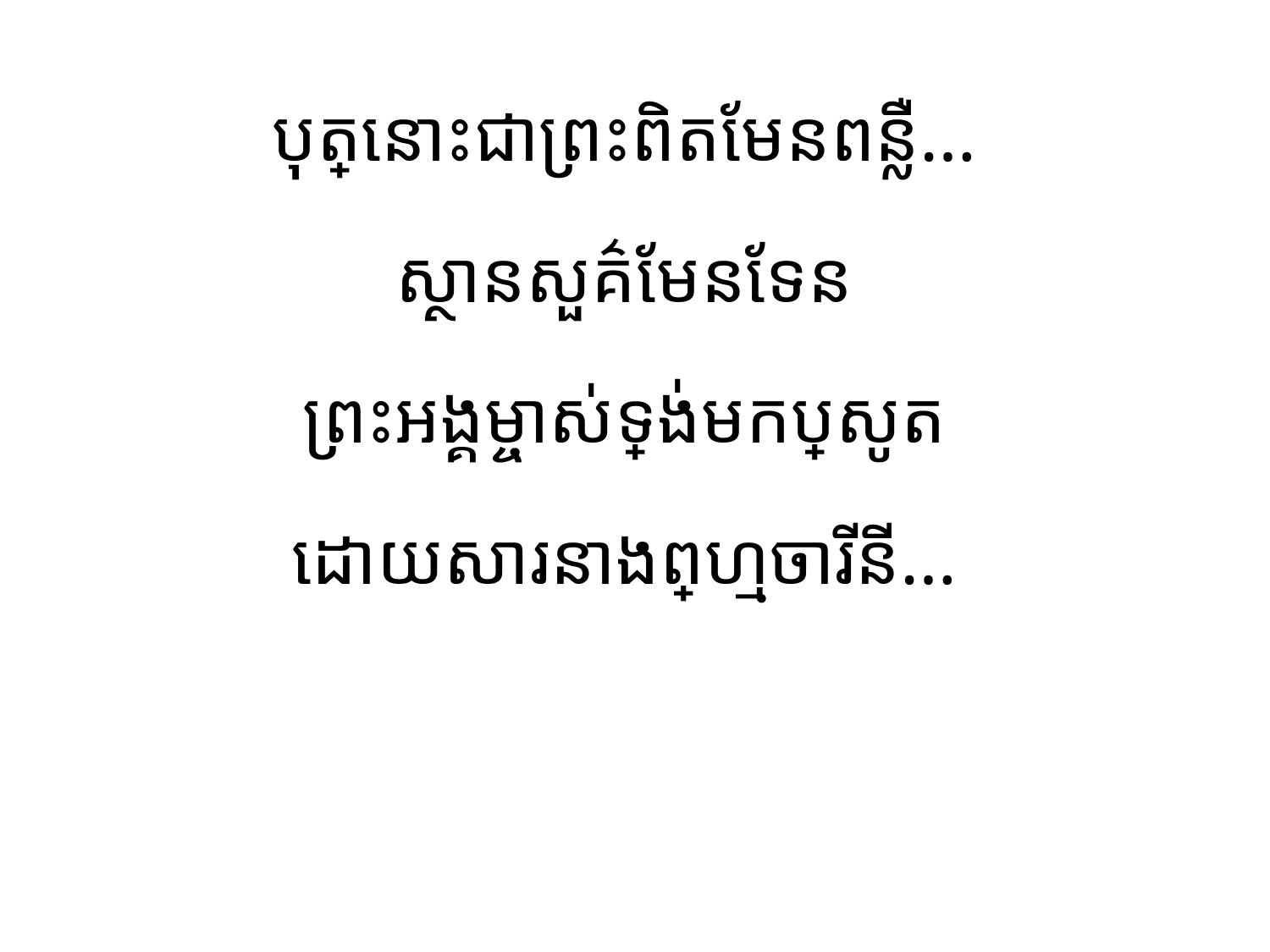

បុត្រនោះជាព្រះពិតមែនពន្លឺ…
ស្ថានសួគ៌មែនទែន
ព្រះអង្គម្ចាស់ទ្រង់មកប្រសូត
ដោយសារនាងព្រហ្មចារីនី…